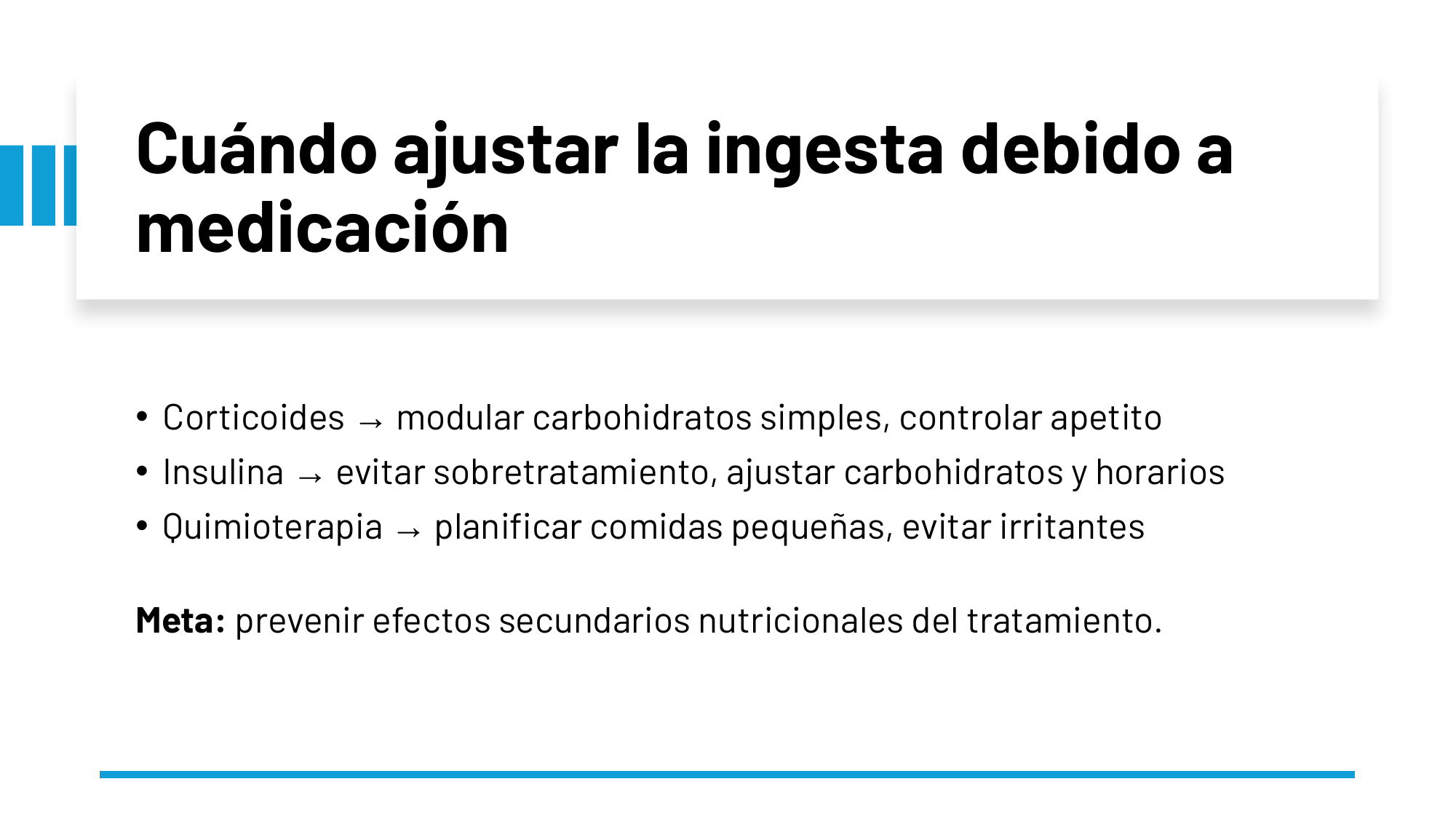

# Cuándo ajustar la ingesta debido a medicación

Corticoides → modular carbohidratos simples, controlar apetito
Insulina → evitar sobretratamiento, ajustar carbohidratos y horarios
Quimioterapia → planificar comidas pequeñas, evitar irritantes
Meta: prevenir efectos secundarios nutricionales del tratamiento.